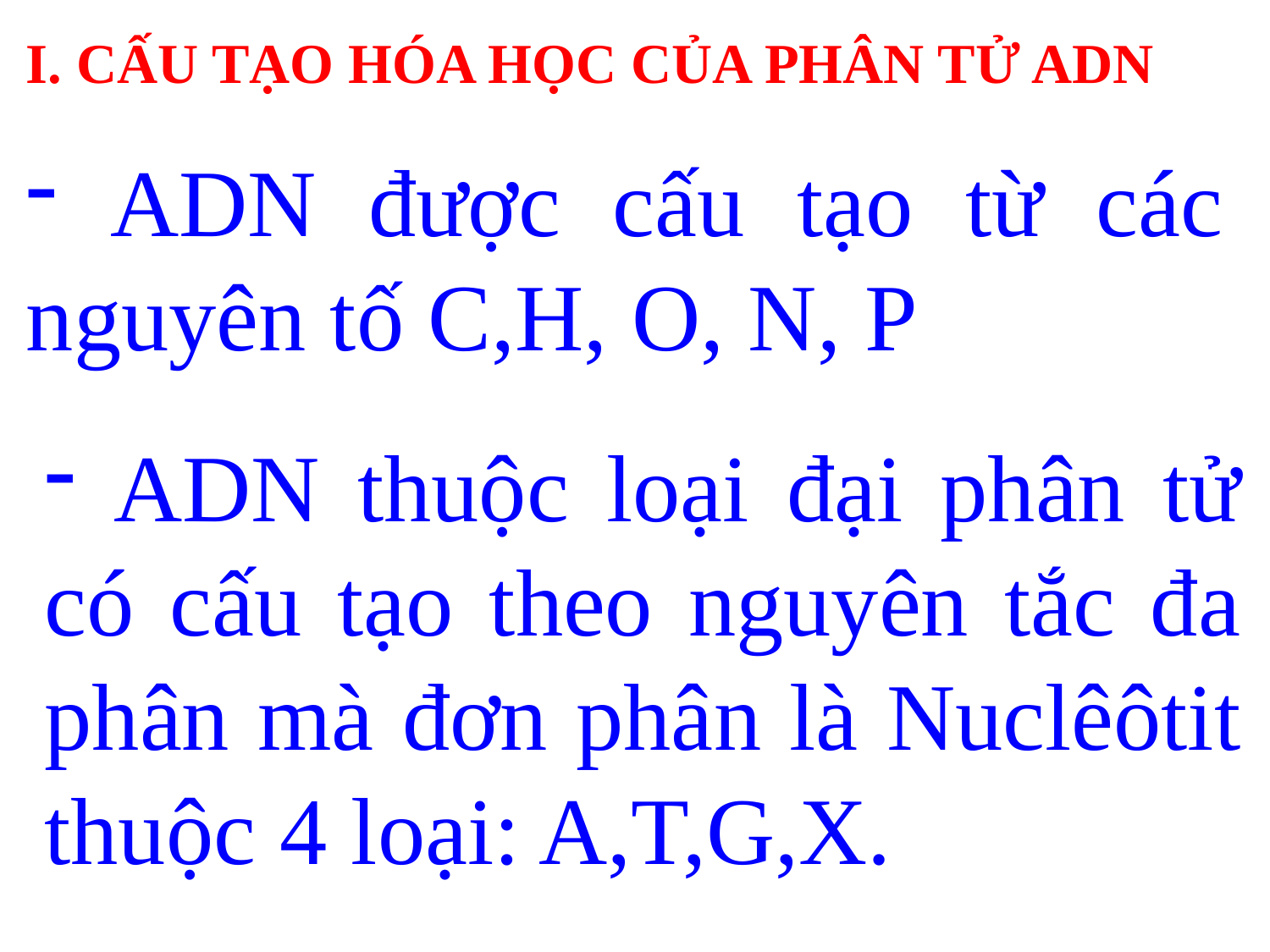

I. CẤU TẠO HÓA HỌC CỦA PHÂN TỬ ADN
 ADN được cấu tạo từ các nguyên tố C,H, O, N, P
 ADN thuộc loại đại phân tử có cấu tạo theo nguyên tắc đa phân mà đơn phân là Nuclêôtit thuộc 4 loại: A,T,G,X.